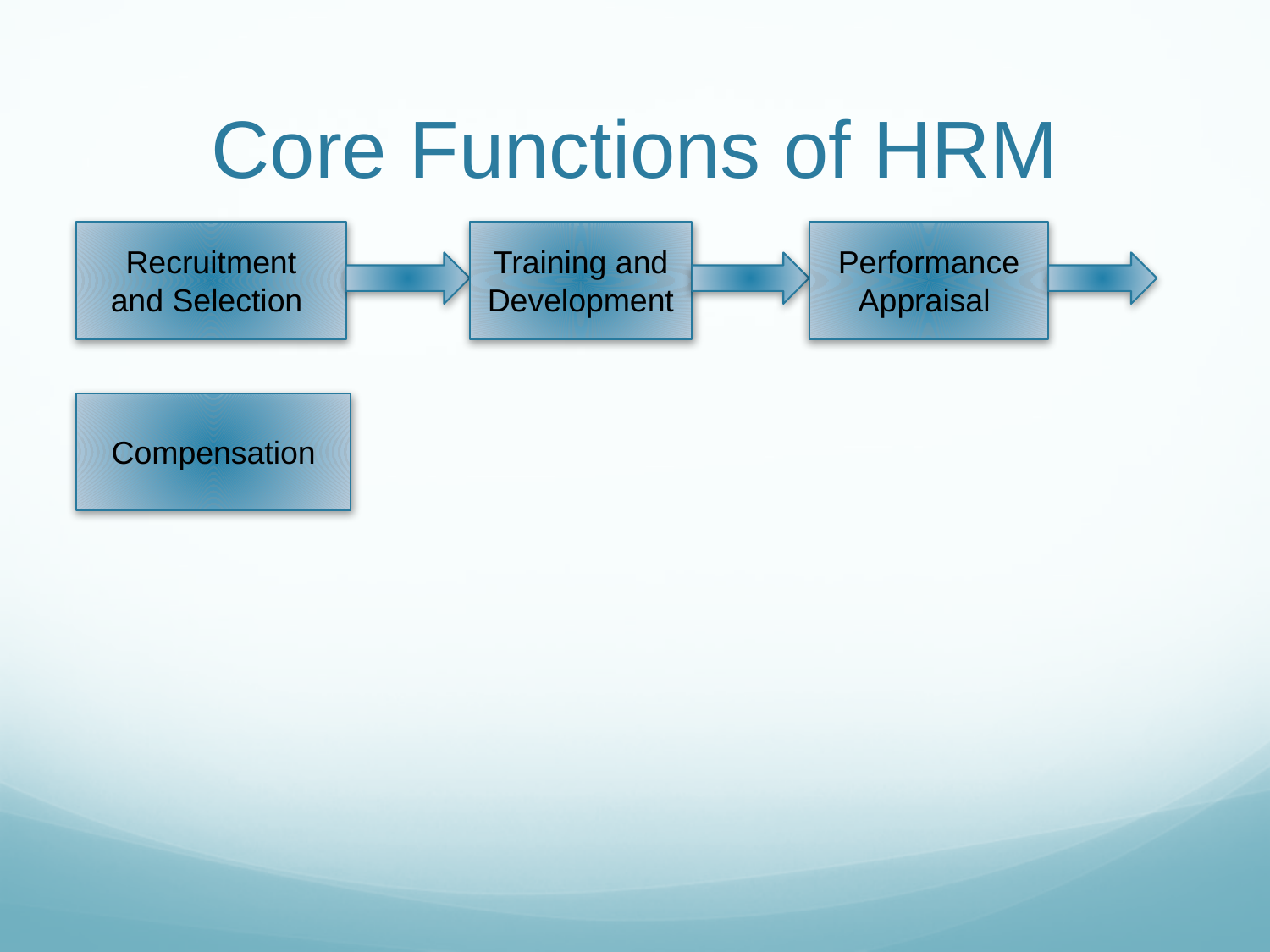

# Core Functions of HRM

Recruitment
and Selection
Training and Development
Performance
Appraisal

Compensation